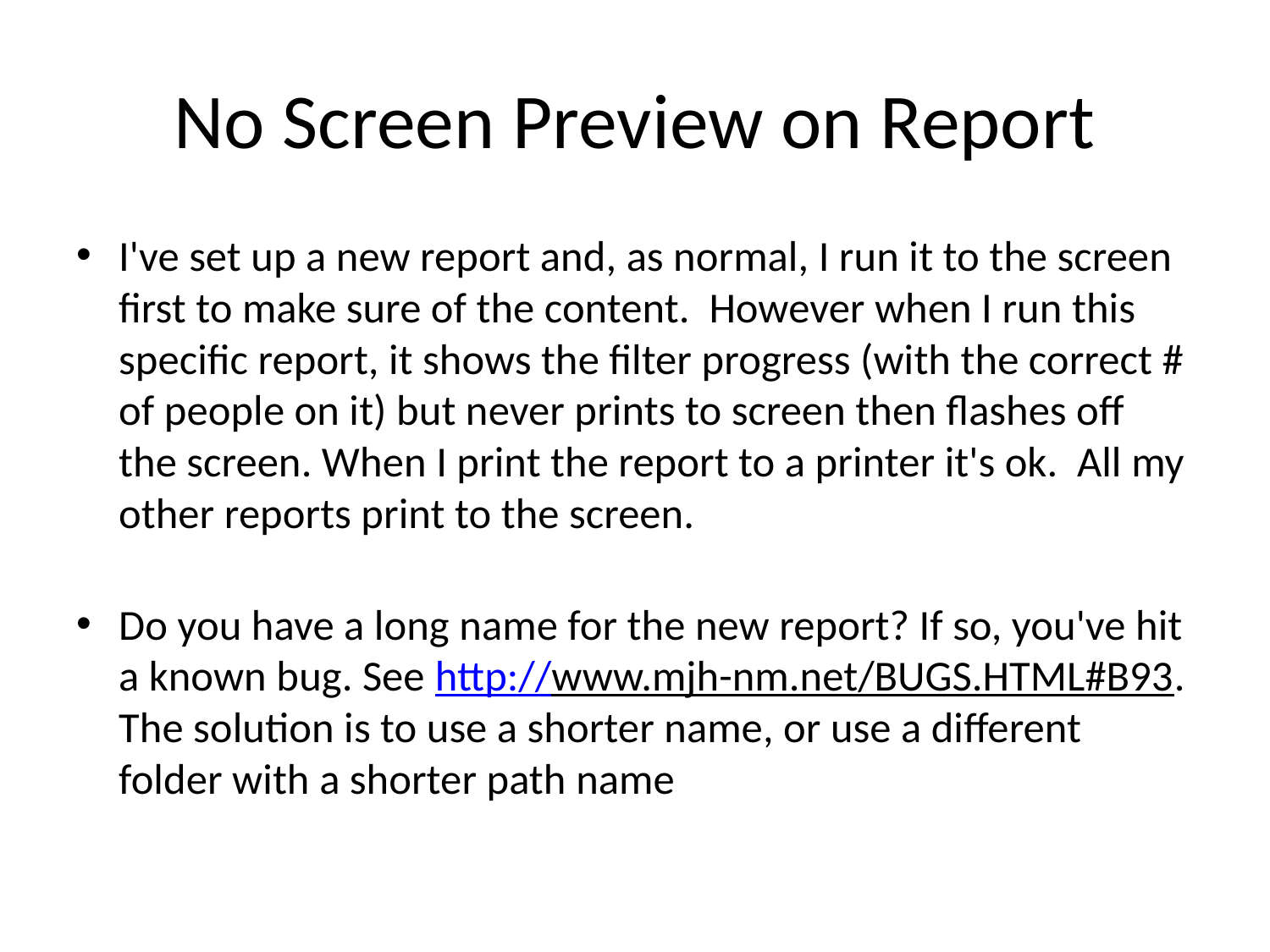

# No Screen Preview on Report
I've set up a new report and, as normal, I run it to the screen first to make sure of the content.  However when I run this specific report, it shows the filter progress (with the correct # of people on it) but never prints to screen then flashes off the screen. When I print the report to a printer it's ok.  All my other reports print to the screen.
Do you have a long name for the new report? If so, you've hit a known bug. See http://www.mjh-nm.net/BUGS.HTML#B93. The solution is to use a shorter name, or use a different folder with a shorter path name